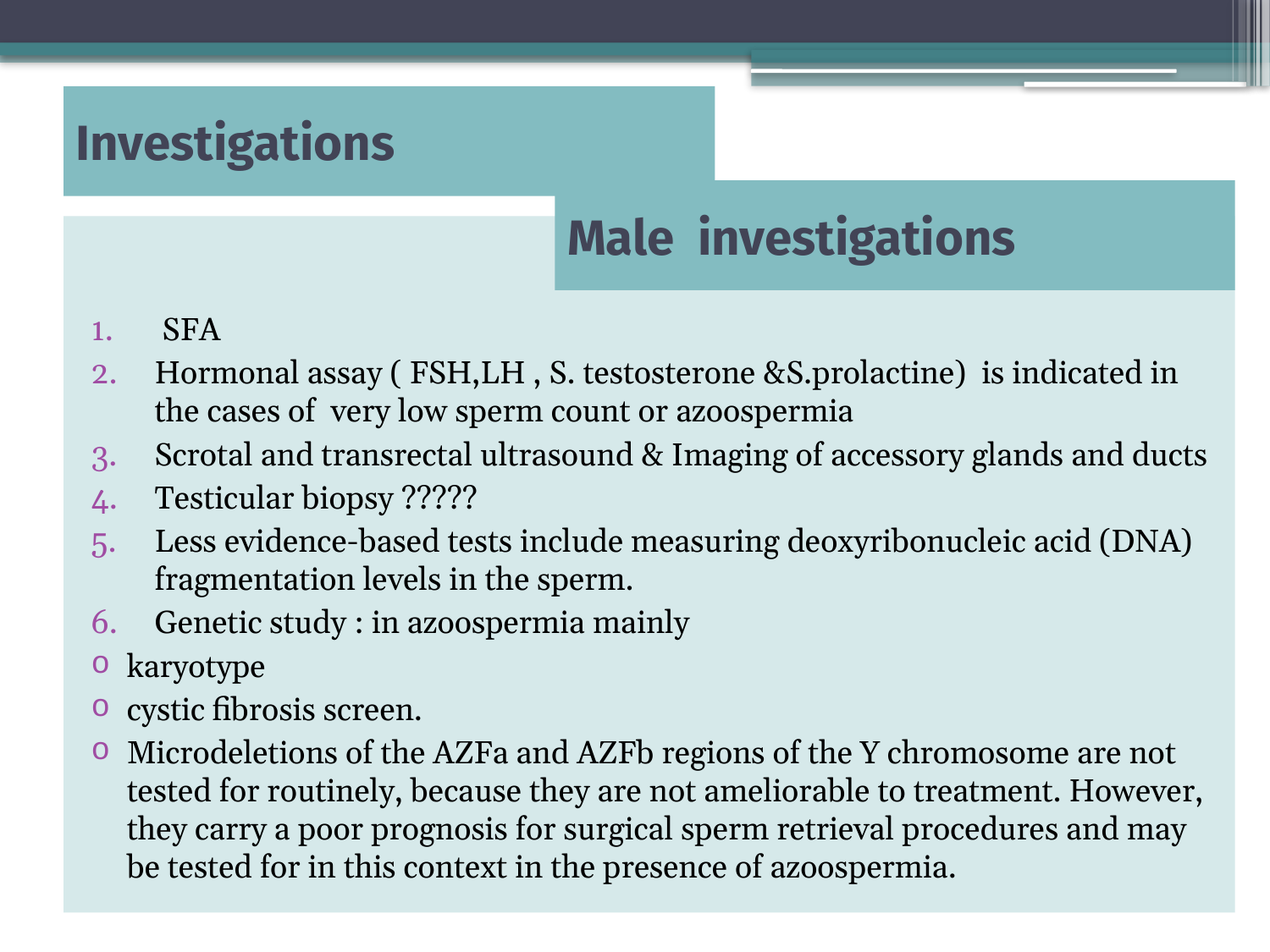

# Investigations
Male  investigations

 SFA
Hormonal assay ( FSH,LH , S. testosterone &S.prolactine)  is indicated in the cases of  very low sperm count or azoospermia
Scrotal and transrectal ultrasound & Imaging of accessory glands and ducts
Testicular biopsy ?????
Less evidence-based tests include measuring deoxyribonucleic acid (DNA) fragmentation levels in the sperm.
Genetic study : in azoospermia mainly
karyotype
cystic fibrosis screen.
Microdeletions of the AZFa and AZFb regions of the Y chromosome are not tested for routinely, because they are not ameliorable to treatment. However, they carry a poor prognosis for surgical sperm retrieval procedures and may be tested for in this context in the presence of azoospermia.